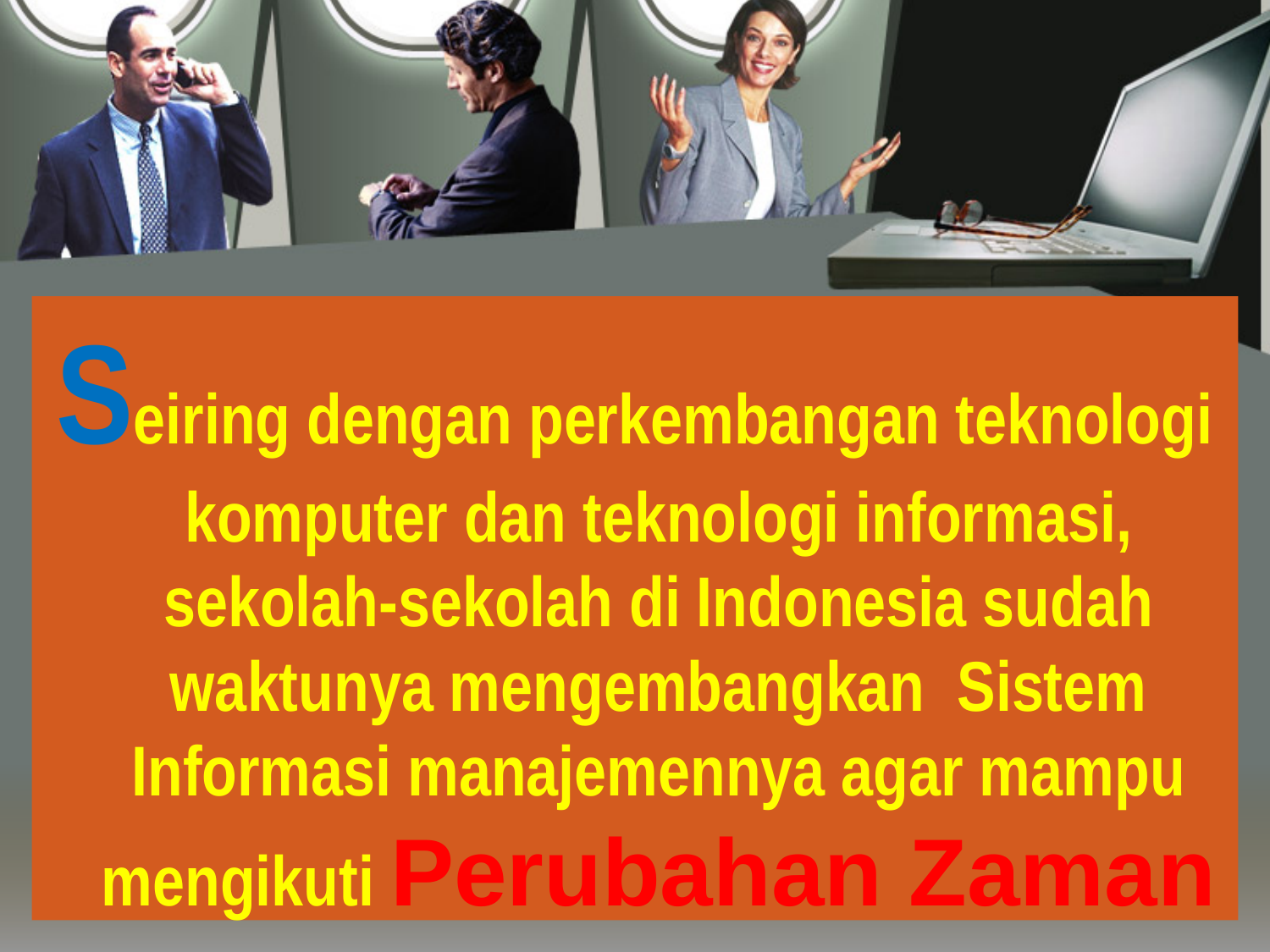

Seiring dengan perkembangan teknologi komputer dan teknologi informasi, sekolah-sekolah di Indonesia sudah waktunya mengembangkan  Sistem Informasi manajemennya agar mampu mengikuti Perubahan Zaman